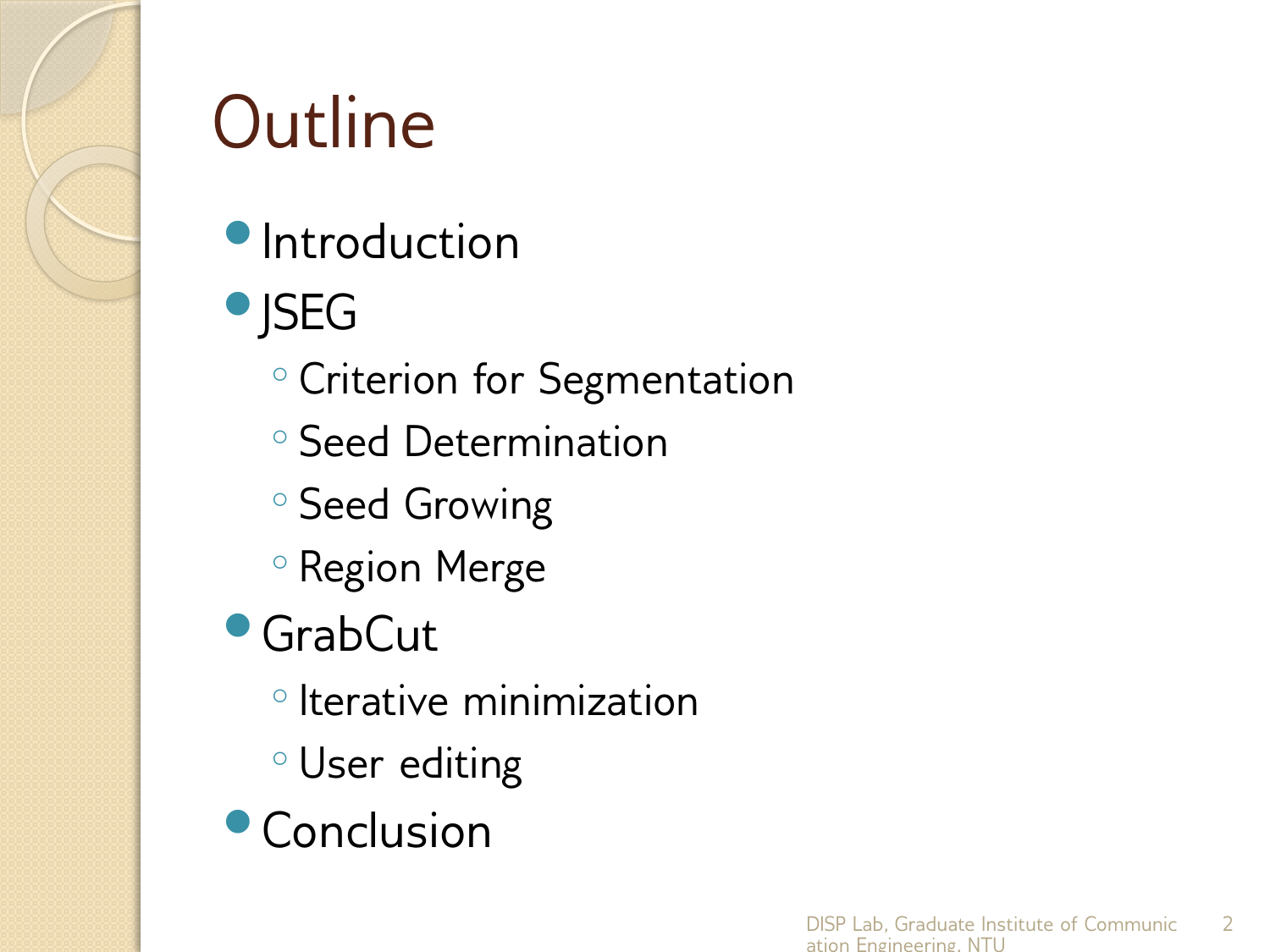

# Outline
Introduction
JSEG
Criterion for Segmentation
Seed Determination
Seed Growing
Region Merge
GrabCut
Iterative minimization
User editing
Conclusion
DISP Lab, Graduate Institute of Communication Engineering, NTU
2